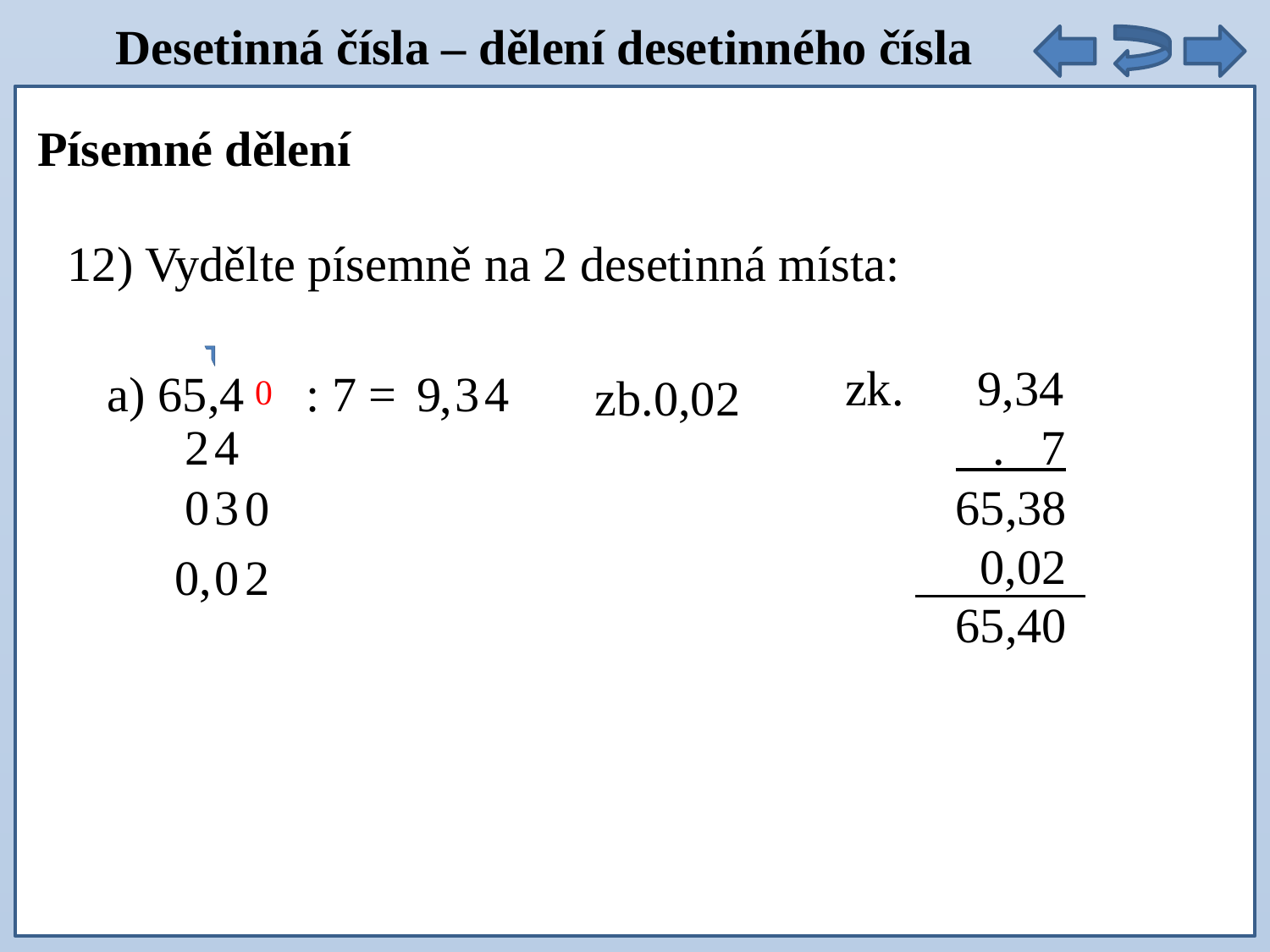

Desetinná čísla – dělení desetinného čísla

Písemné dělení
12) Vydělte písemně na 2 desetinná místa:
a) 65,4     : 7 =
9
3
4
,
zb.0,02

0
zk.      9,34
            .   7
         65,38
           0,02
         65,40
4
2
0
3
0
0,
0
2